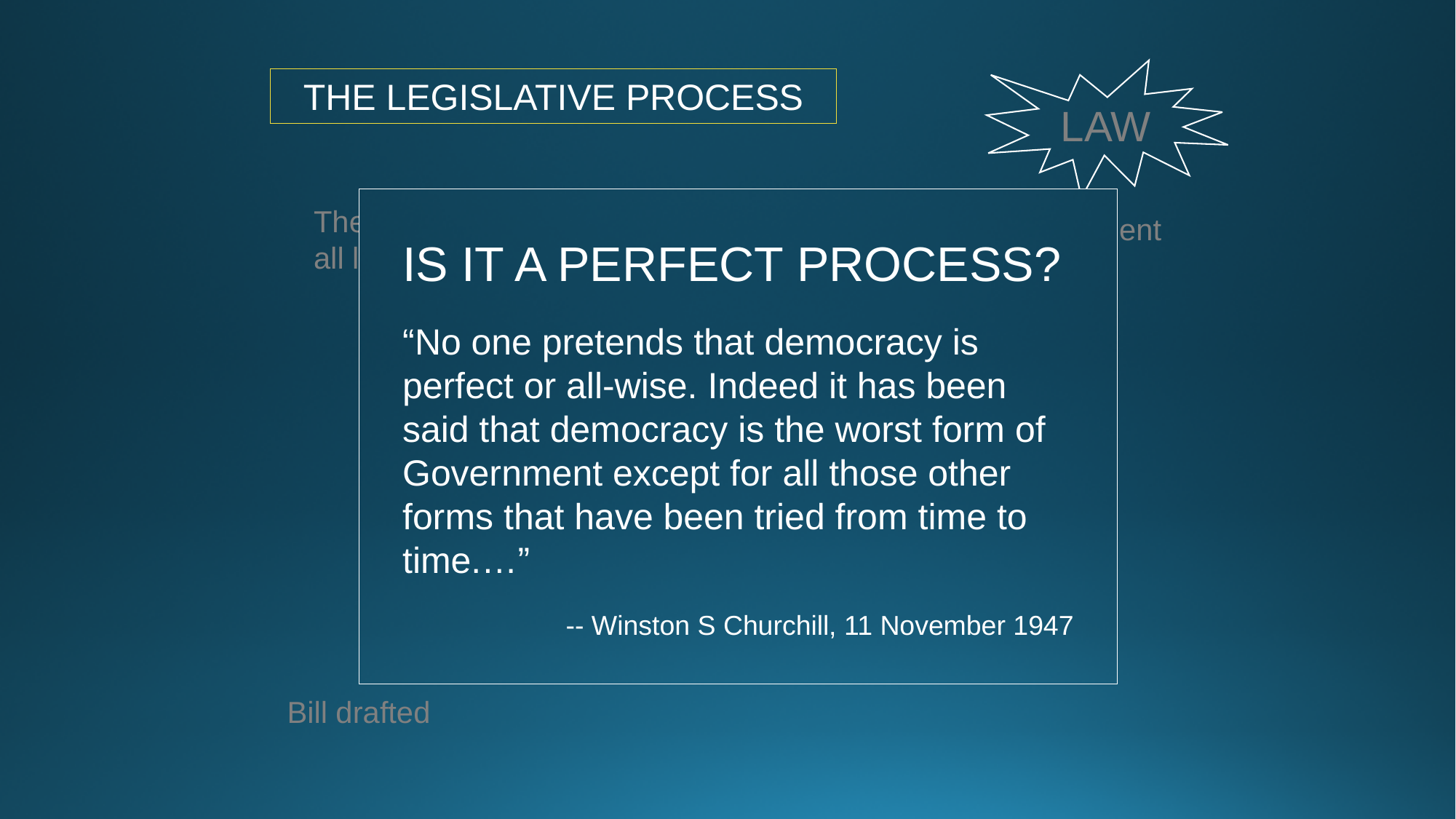

LAW
THE LEGISLATIVE PROCESS
IS IT A PERFECT PROCESS?
“No one pretends that democracy is perfect or all-wise. Indeed it has been said that democracy is the worst form of Government except for all those other forms that have been tried from time to time.…”
-- Winston S Churchill, 11 November 1947
The basics that we all learn in school
Sent to President
Passes other body
Sent to other body
Pass House/Senate
Put on calendar
Sent to full House/Senate
Referral to Committees
Bill drafted